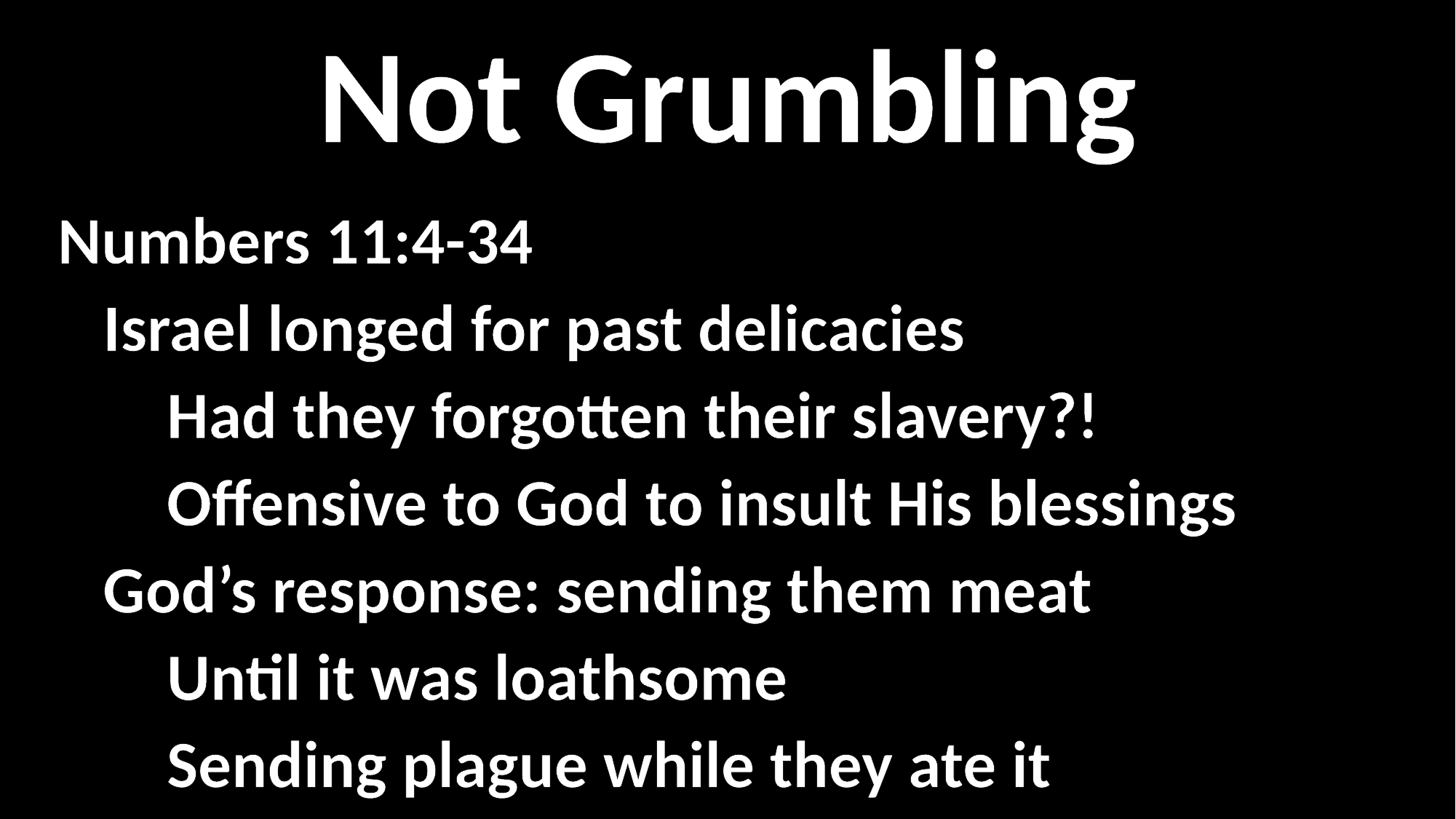

Not Grumbling
Numbers 11:4-34
   Israel longed for past delicacies
	Had they forgotten their slavery?!
	Offensive to God to insult His blessings
   God’s response: sending them meat
	Until it was loathsome
	Sending plague while they ate it